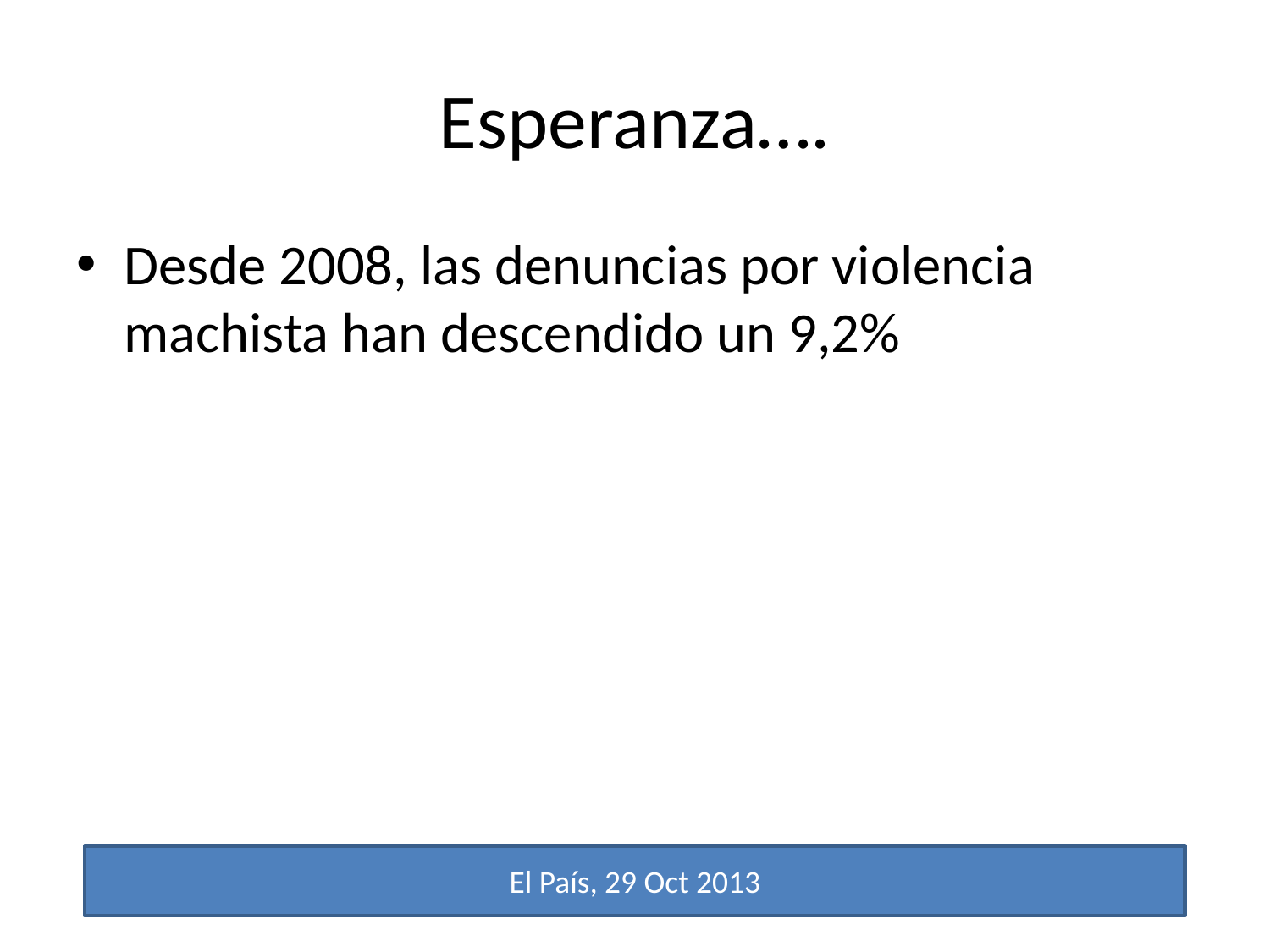

# Esperanza….
Desde 2008, las denuncias por violencia machista han descendido un 9,2%
El País, 29 Oct 2013